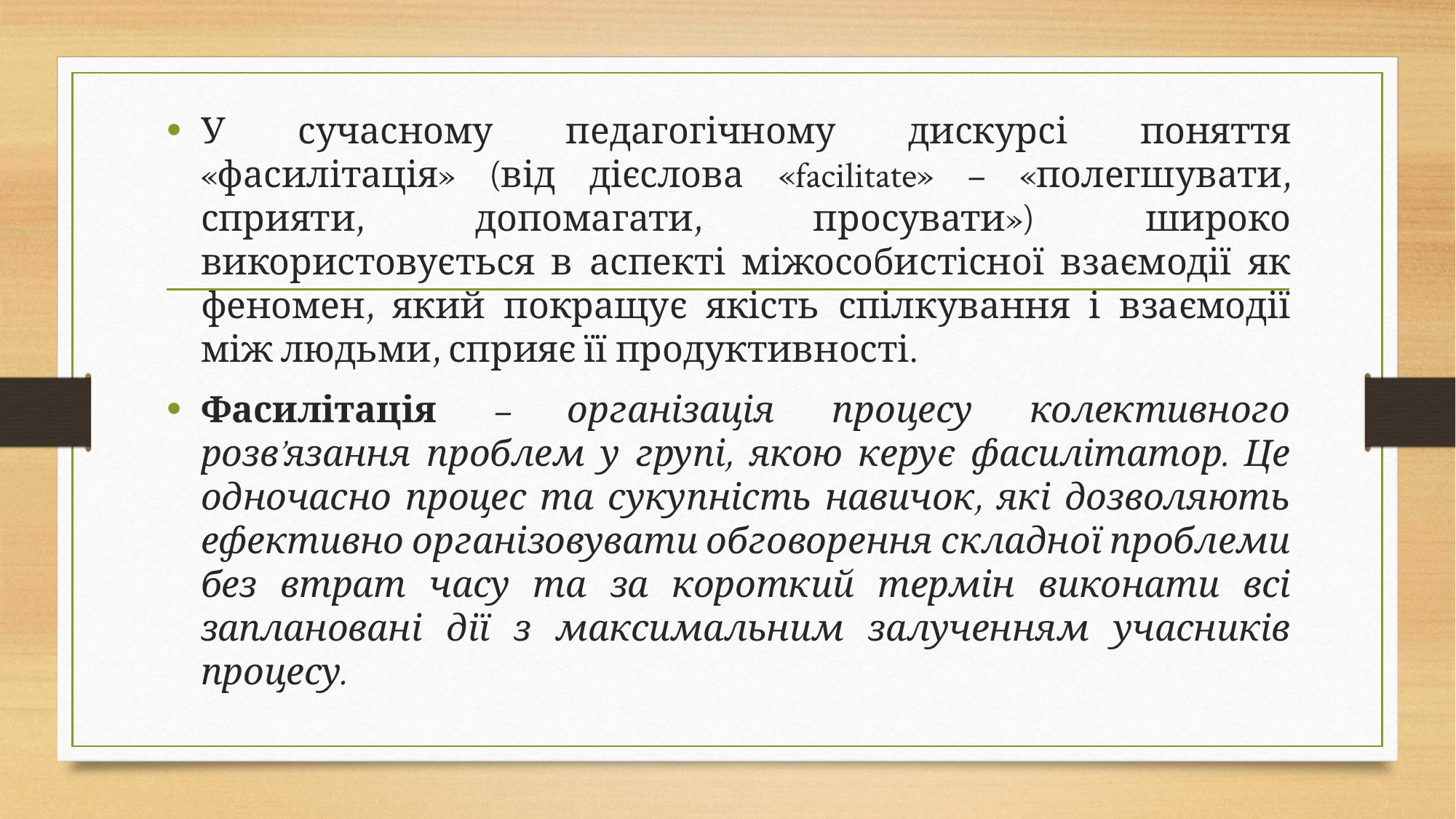

У сучасному педагогічному дискурсі поняття «фасилітація» (від дієслова «facilitate» – «полегшувати, сприяти, допомагати, просувати») широко використовується в аспекті міжособистісної взаємодії як феномен, який покращує якість спілкування і взаємодії між людьми, сприяє її продуктивності.
Фасилітація – організація процесу колективного розв’язання проблем у групі, якою керує фасилітатор. Це одночасно процес та сукупність навичок, які дозволяють ефективно організовувати обговорення складної проблеми без втрат часу та за короткий термін виконати всі заплановані дії з максимальним залученням учасників процесу.